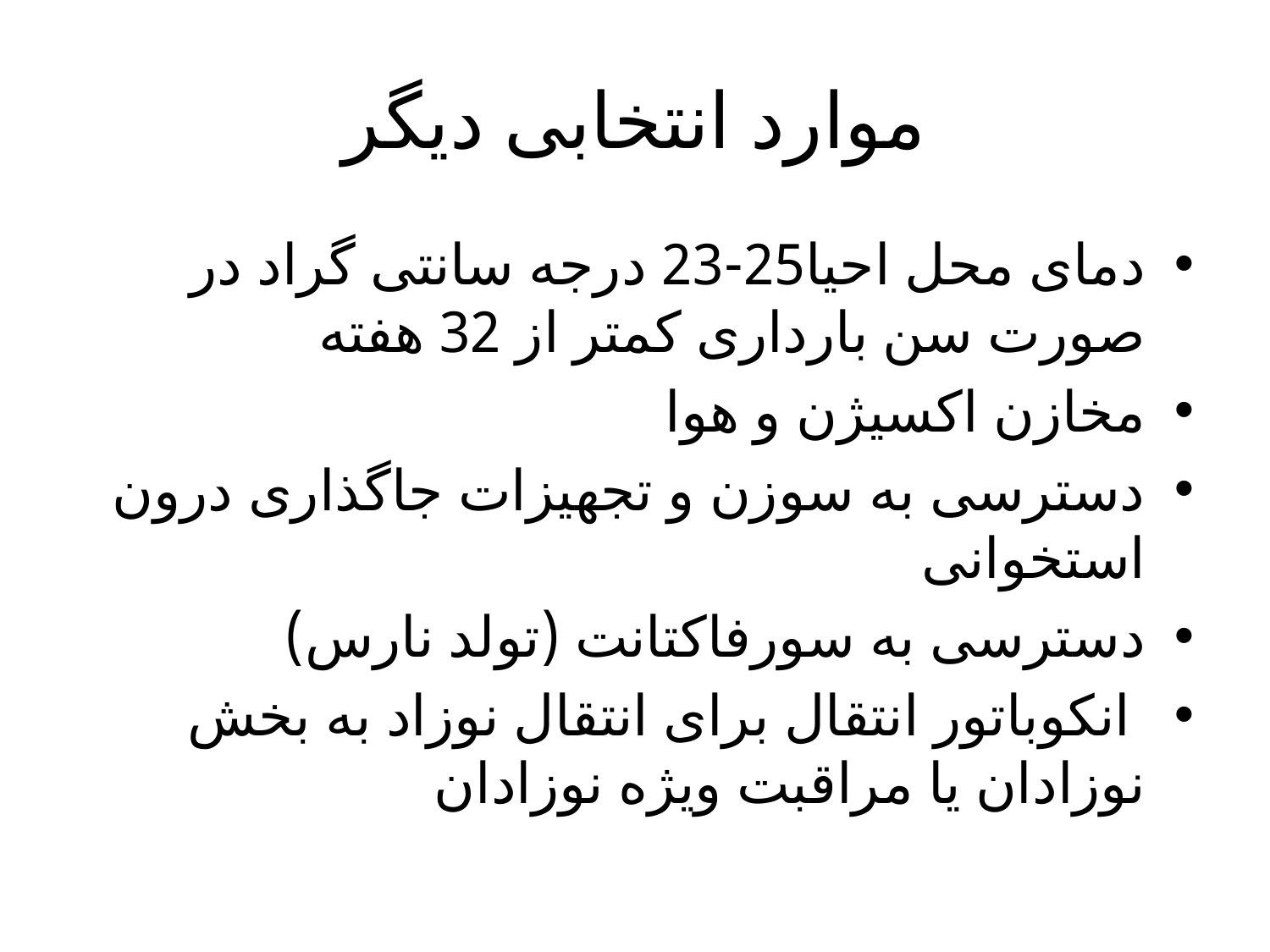

# موارد انتخابی دیگر
دمای محل احیا25-23 درجه سانتی گراد در صورت سن بارداری کمتر از 32 هفته
مخازن اکسیژن و هوا
دسترسی به سوزن و تجهیزات جاگذاری درون استخوانی
دسترسی به سورفاکتانت (تولد نارس)
 انکوباتور انتقال برای انتقال نوزاد به بخش نوزادان یا مراقبت ویژه نوزادان